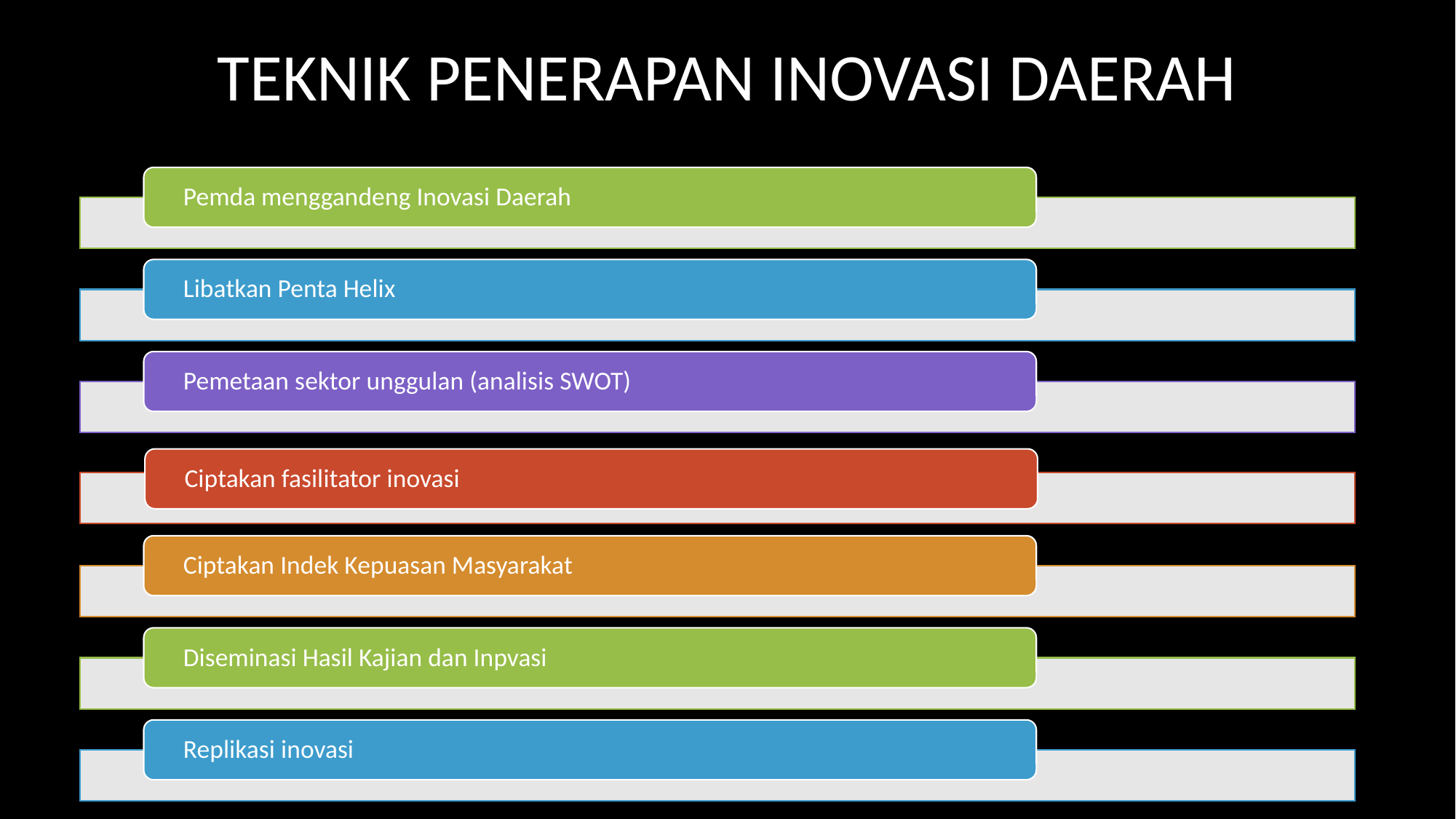

# TEKNIK PENERAPAN INOVASI DAERAH
Pemda menggandeng Inovasi Daerah
Libatkan Penta Helix
Pemetaan sektor unggulan (analisis SWOT)
Ciptakan fasilitator inovasi
Ciptakan Indek Kepuasan Masyarakat
Diseminasi Hasil Kajian dan Inpvasi
Replikasi inovasi